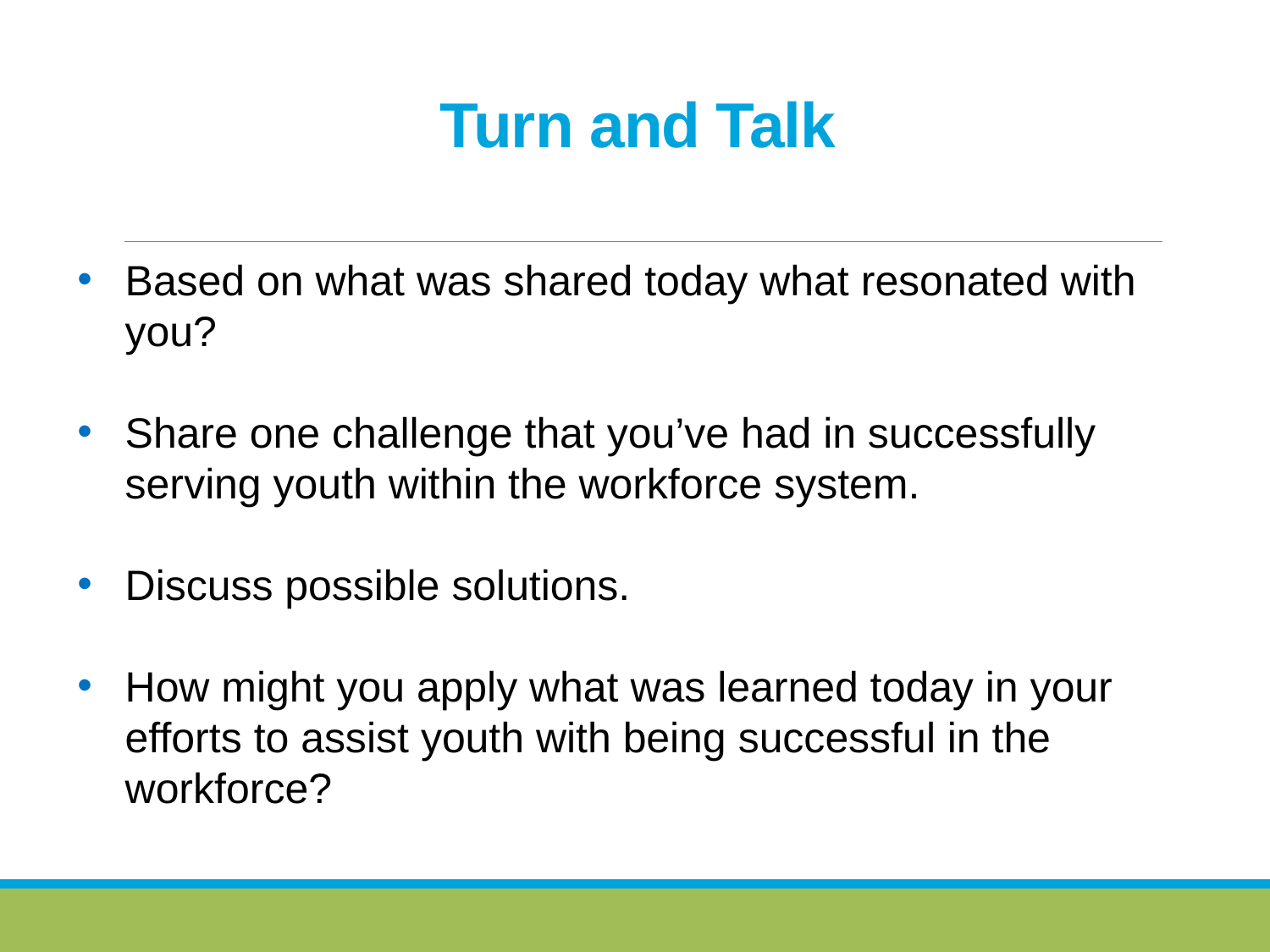

# Turn and Talk
Based on what was shared today what resonated with you?

Share one challenge that you’ve had in successfully serving youth within the workforce system.

Discuss possible solutions.

How might you apply what was learned today in your efforts to assist youth with being successful in the workforce?